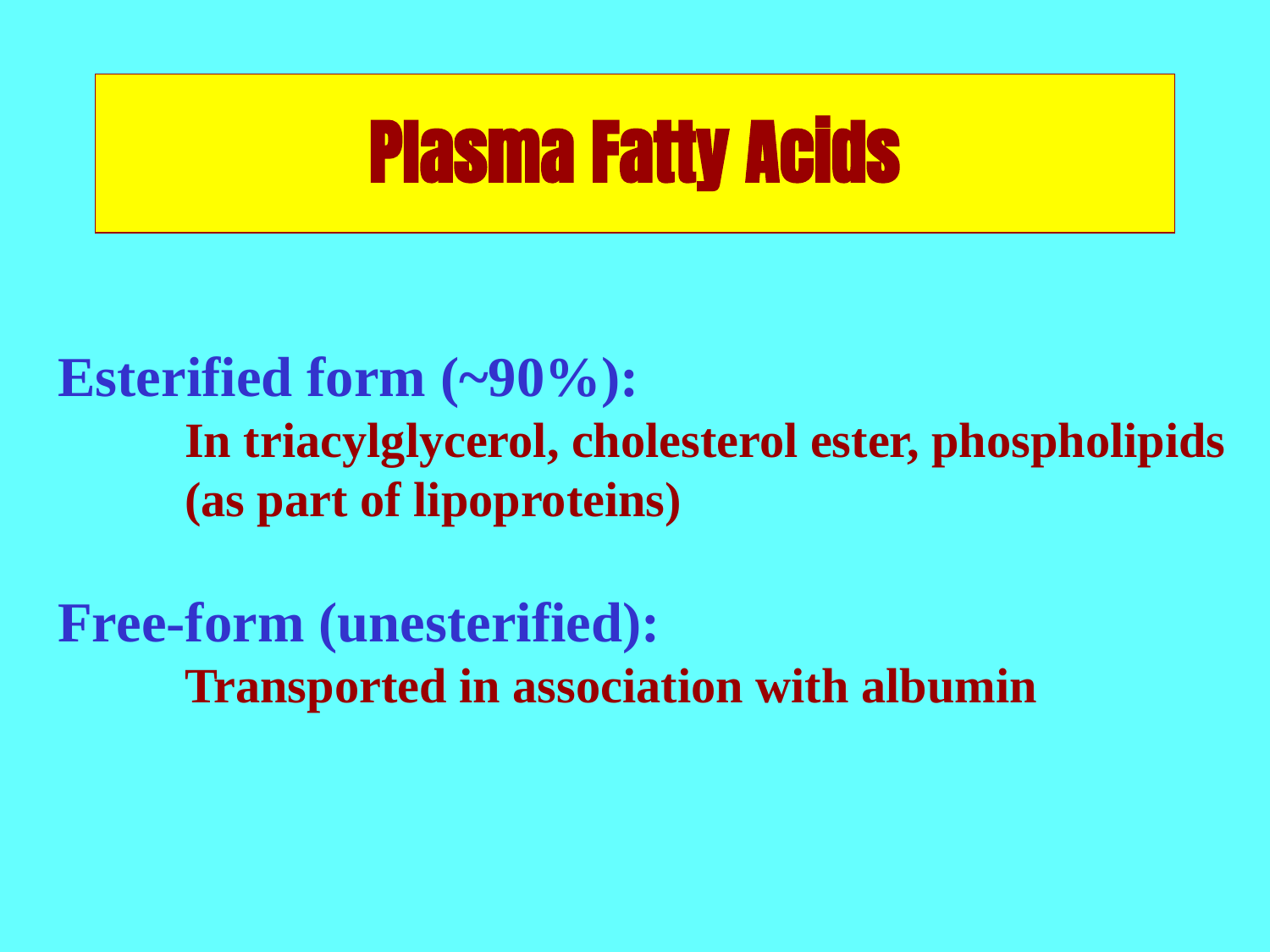

Plasma Fatty Acids
Esterified form (~90%):
	In triacylglycerol, cholesterol ester, phospholipids
	(as part of lipoproteins)

Free-form (unesterified):
	Transported in association with albumin